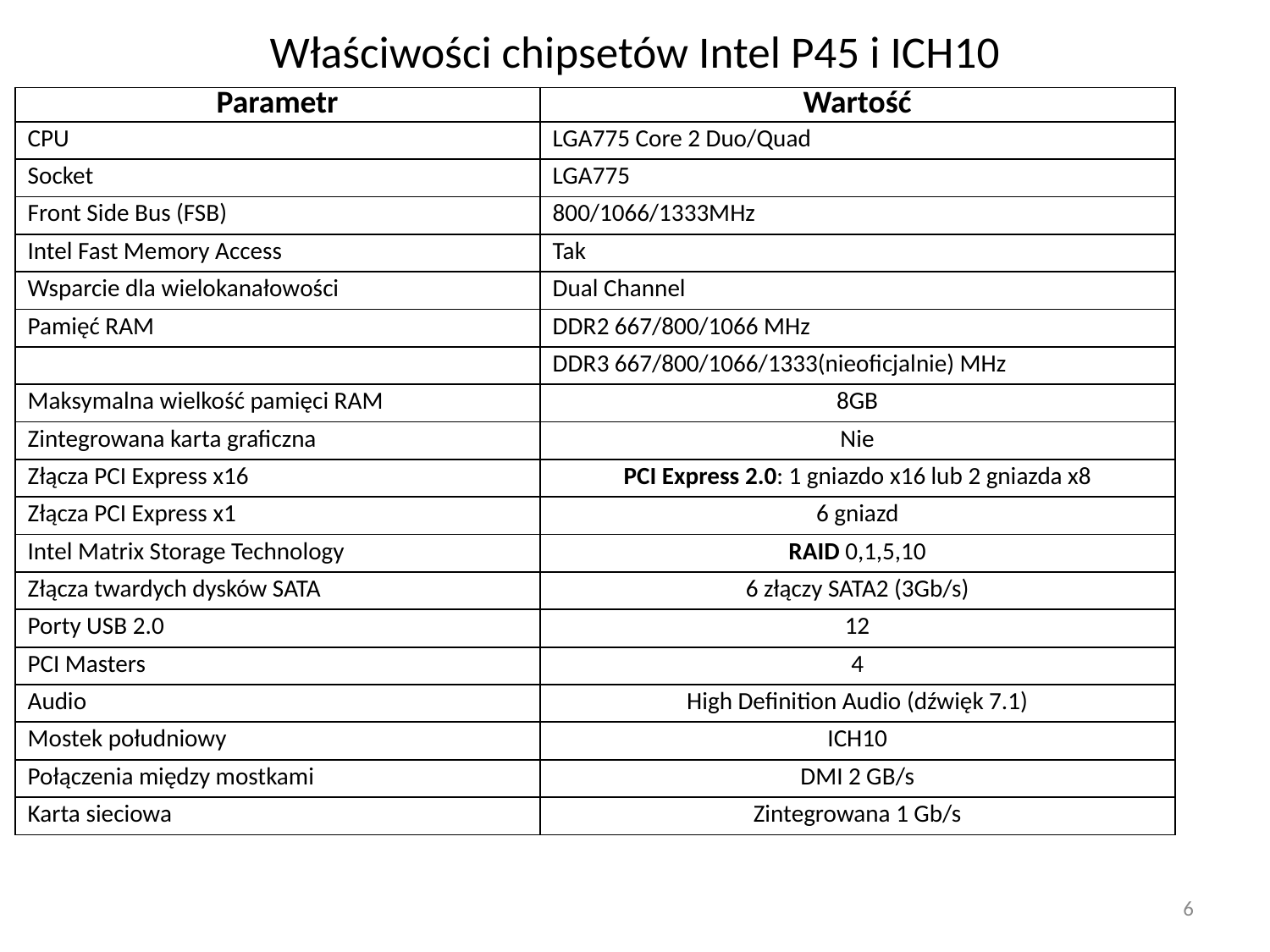

# Właściwości chipsetów Intel P45 i ICH10
| Parametr | Wartość |
| --- | --- |
| CPU | LGA775 Core 2 Duo/Quad |
| Socket | LGA775 |
| Front Side Bus (FSB) | 800/1066/1333MHz |
| Intel Fast Memory Access | Tak |
| Wsparcie dla wielokanałowości | Dual Channel |
| Pamięć RAM | DDR2 667/800/1066 MHz |
|  | DDR3 667/800/1066/1333(nieoficjalnie) MHz |
| Maksymalna wielkość pamięci RAM | 8GB |
| Zintegrowana karta graficzna | Nie |
| Złącza PCI Express x16 | PCI Express 2.0: 1 gniazdo x16 lub 2 gniazda x8 |
| Złącza PCI Express x1 | 6 gniazd |
| Intel Matrix Storage Technology | RAID 0,1,5,10 |
| Złącza twardych dysków SATA | 6 złączy SATA2 (3Gb/s) |
| Porty USB 2.0 | 12 |
| PCI Masters | 4 |
| Audio | High Definition Audio (dźwięk 7.1) |
| Mostek południowy | ICH10 |
| Połączenia między mostkami | DMI 2 GB/s |
| Karta sieciowa | Zintegrowana 1 Gb/s |
6